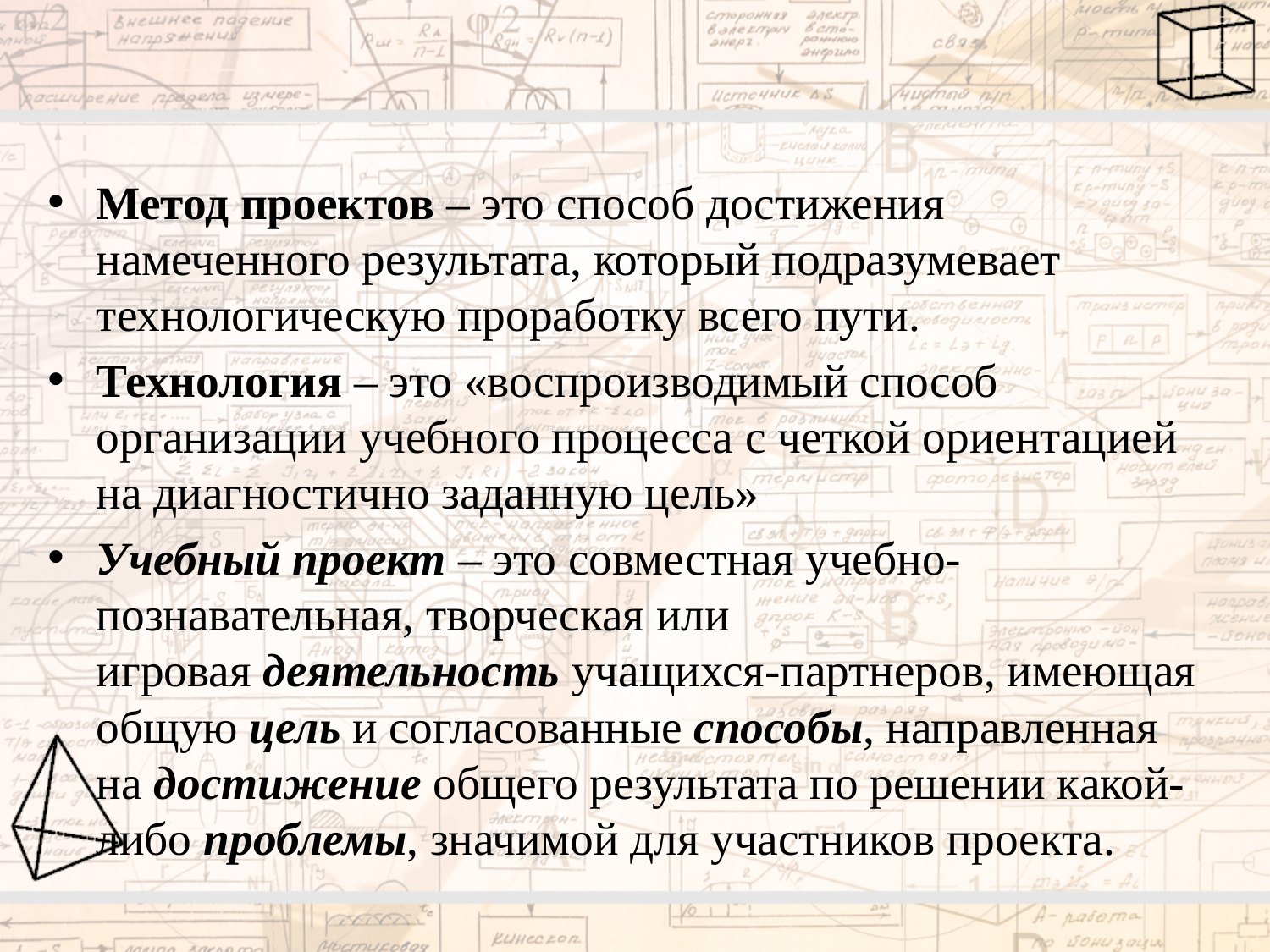

Метод проектов – это способ достижения намеченного результата, который подразумевает технологическую проработку всего пути.
Технология – это «воспроизводимый способ организации учебного процесса с четкой ориентацией на диагностично заданную цель»
Учебный проект – это совместная учебно-познавательная, творческая или игровая деятельность учащихся-партнеров, имеющая общую цель и согласованные способы, направленная на достижение общего результата по решении какой-либо проблемы, значимой для участников проекта.